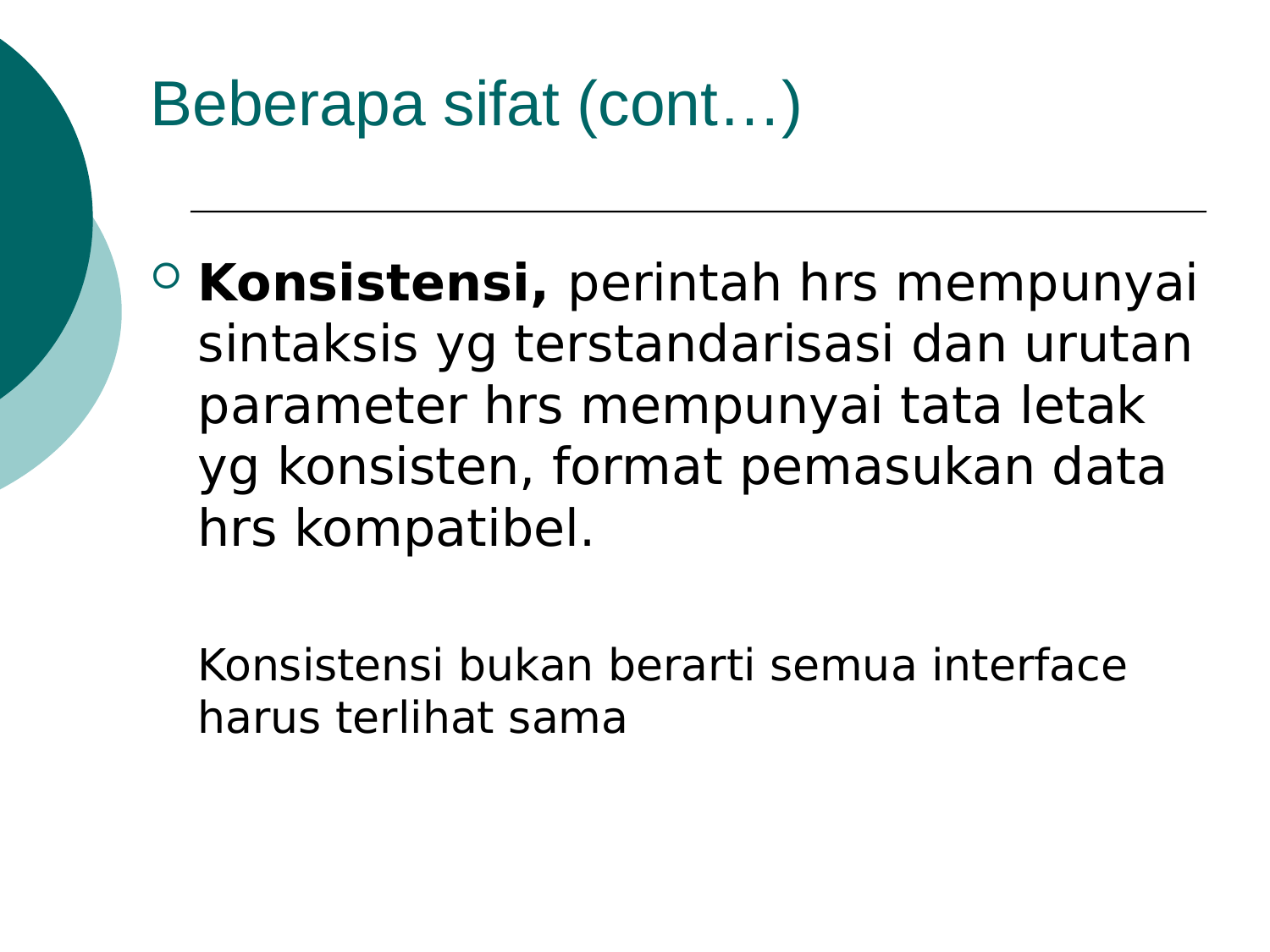

Beberapa sifat (cont…)
Konsistensi, perintah hrs mempunyai sintaksis yg terstandarisasi dan urutan parameter hrs mempunyai tata letak yg konsisten, format pemasukan data hrs kompatibel.

	Konsistensi bukan berarti semua interface harus terlihat sama